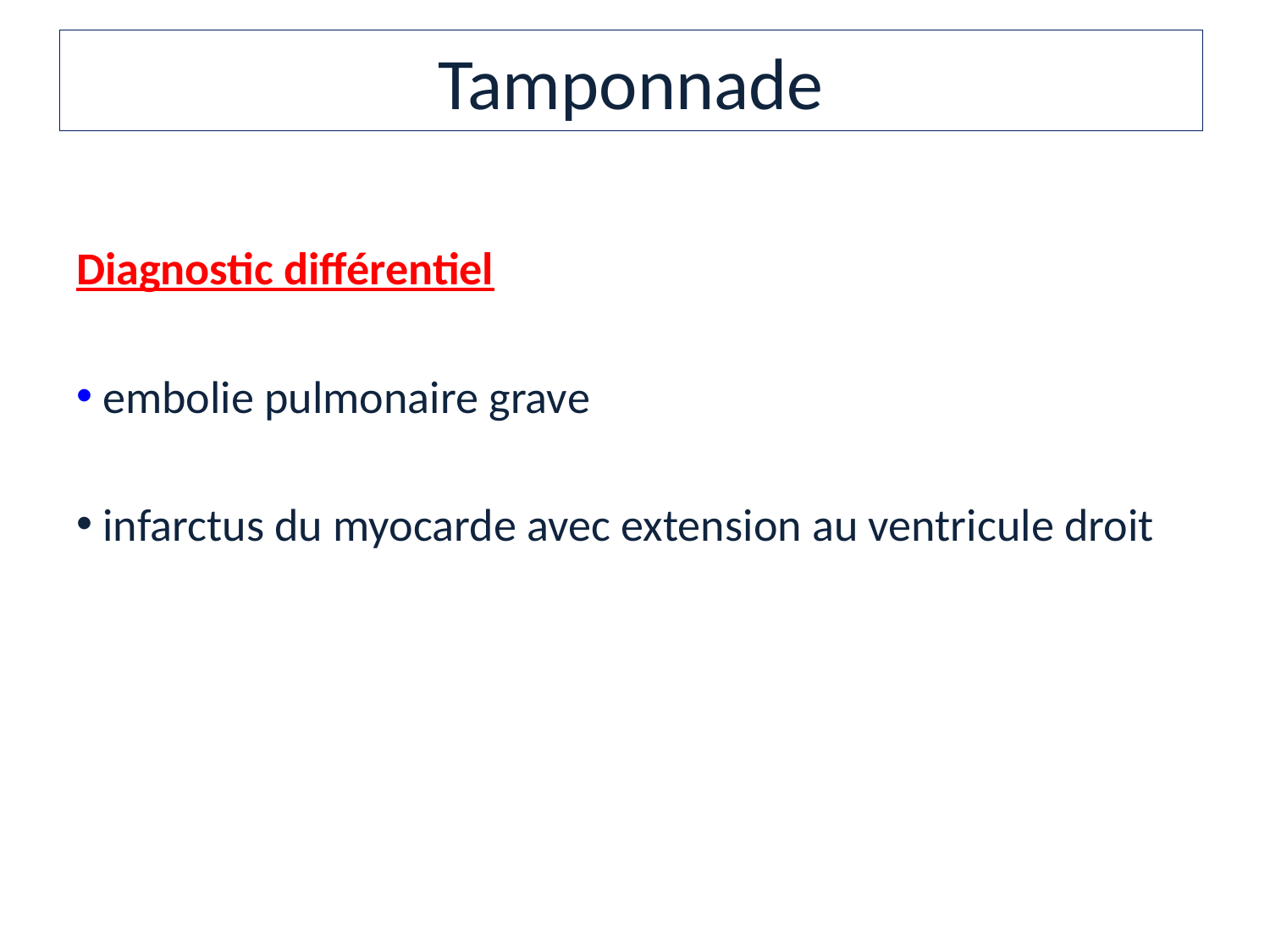

Tamponnade
Diagnostic différentiel

 embolie pulmonaire grave

 infarctus du myocarde avec extension au ventricule droit